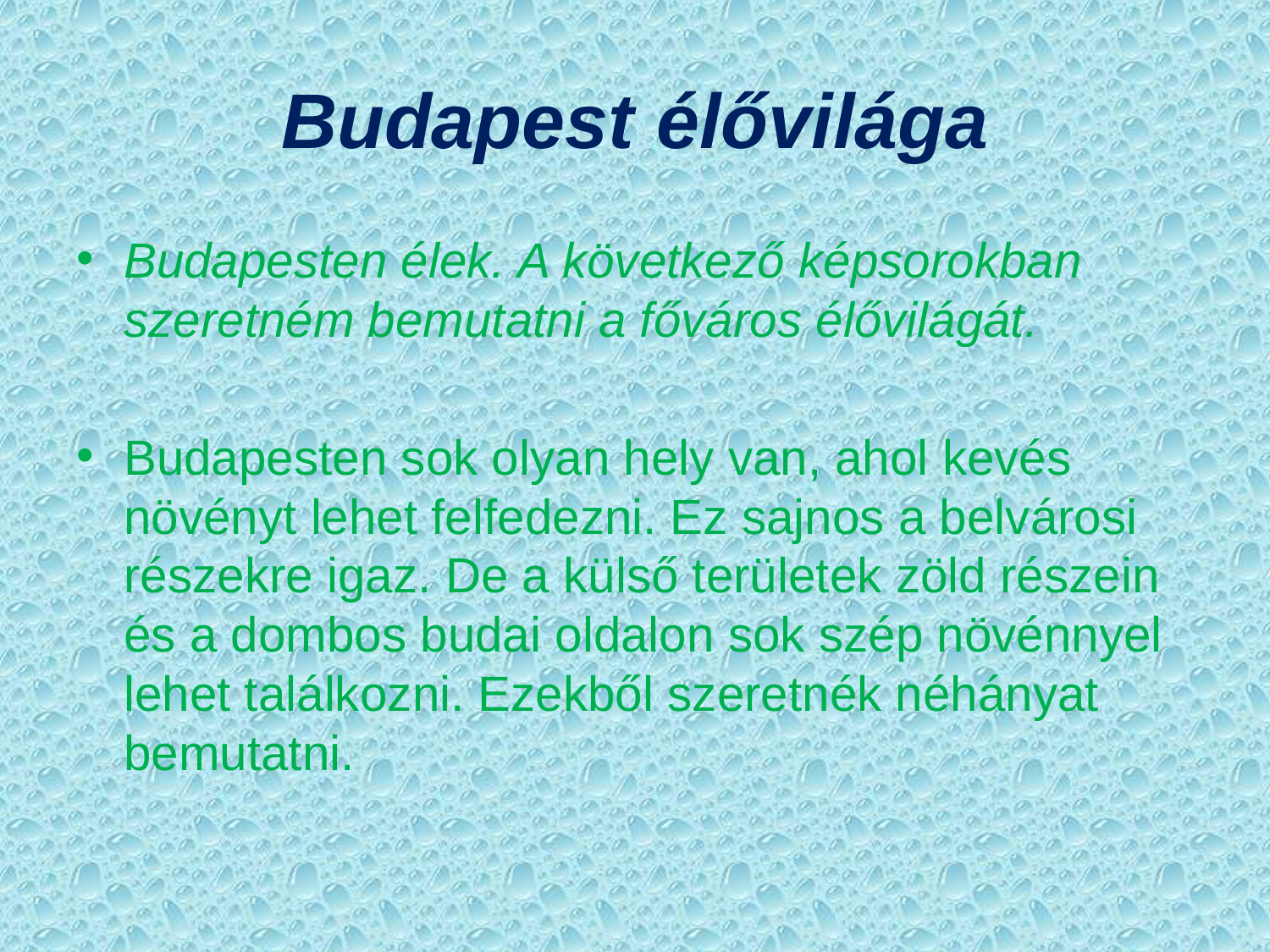

# Budapest élővilága
Budapesten élek. A következő képsorokban szeretném bemutatni a főváros élővilágát.

Budapesten sok olyan hely van, ahol kevés növényt lehet felfedezni. Ez sajnos a belvárosi részekre igaz. De a külső területek zöld részein és a dombos budai oldalon sok szép növénnyel lehet találkozni. Ezekből szeretnék néhányat bemutatni.